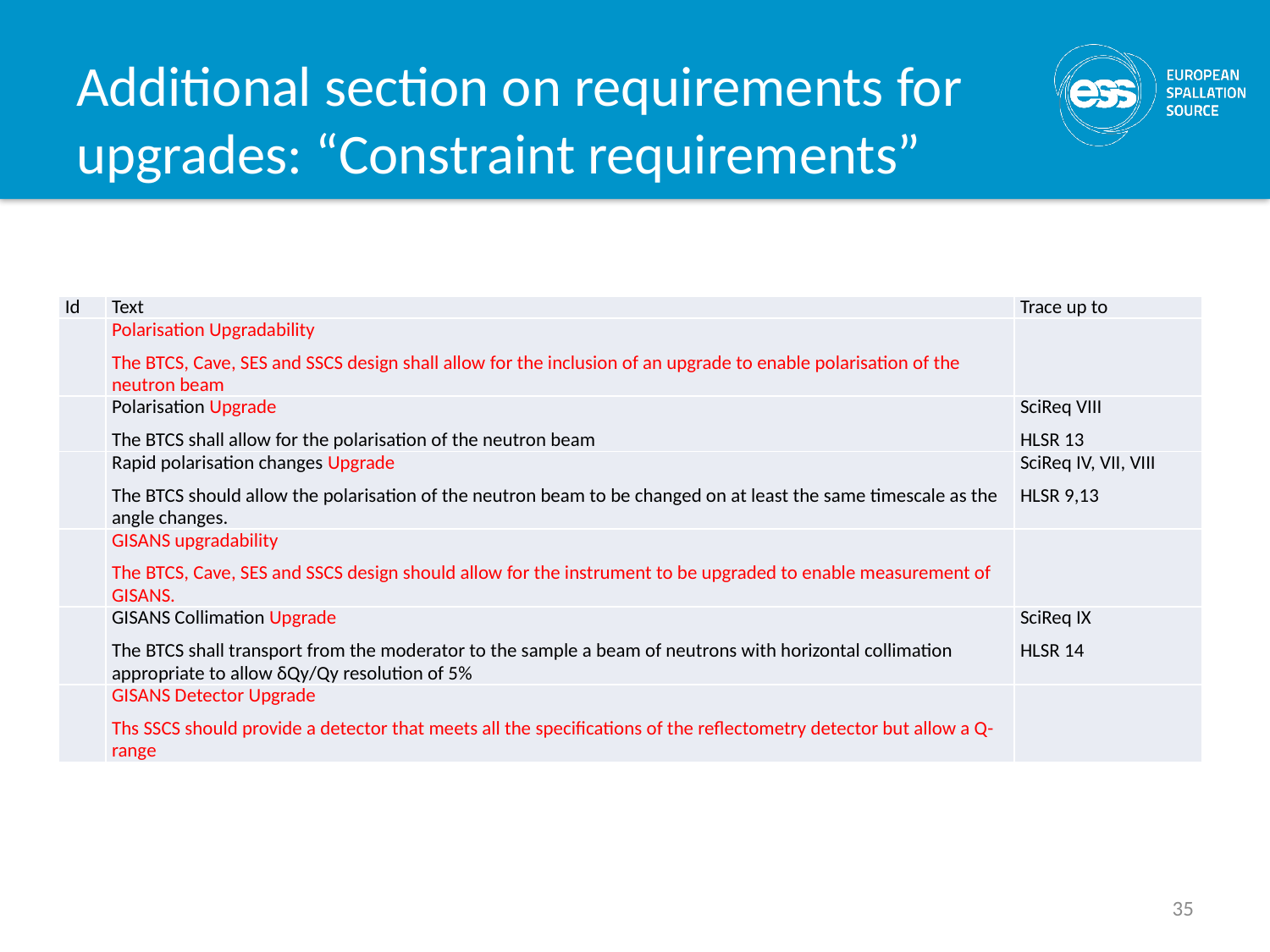

# Additional section on requirements for upgrades: “Constraint requirements”
| Id | Text | Trace up to |
| --- | --- | --- |
|  | Polarisation Upgradability The BTCS, Cave, SES and SSCS design shall allow for the inclusion of an upgrade to enable polarisation of the neutron beam |  |
|  | Polarisation Upgrade The BTCS shall allow for the polarisation of the neutron beam | SciReq VIII HLSR 13 |
|  | Rapid polarisation changes Upgrade The BTCS should allow the polarisation of the neutron beam to be changed on at least the same timescale as the angle changes. | SciReq IV, VII, VIII HLSR 9,13 |
|  | GISANS upgradability The BTCS, Cave, SES and SSCS design should allow for the instrument to be upgraded to enable measurement of GISANS. |  |
|  | GISANS Collimation Upgrade The BTCS shall transport from the moderator to the sample a beam of neutrons with horizontal collimation appropriate to allow δQy/Qy resolution of 5% | SciReq IX HLSR 14 |
|  | GISANS Detector Upgrade Ths SSCS should provide a detector that meets all the specifications of the reflectometry detector but allow a Q-range |  |
35